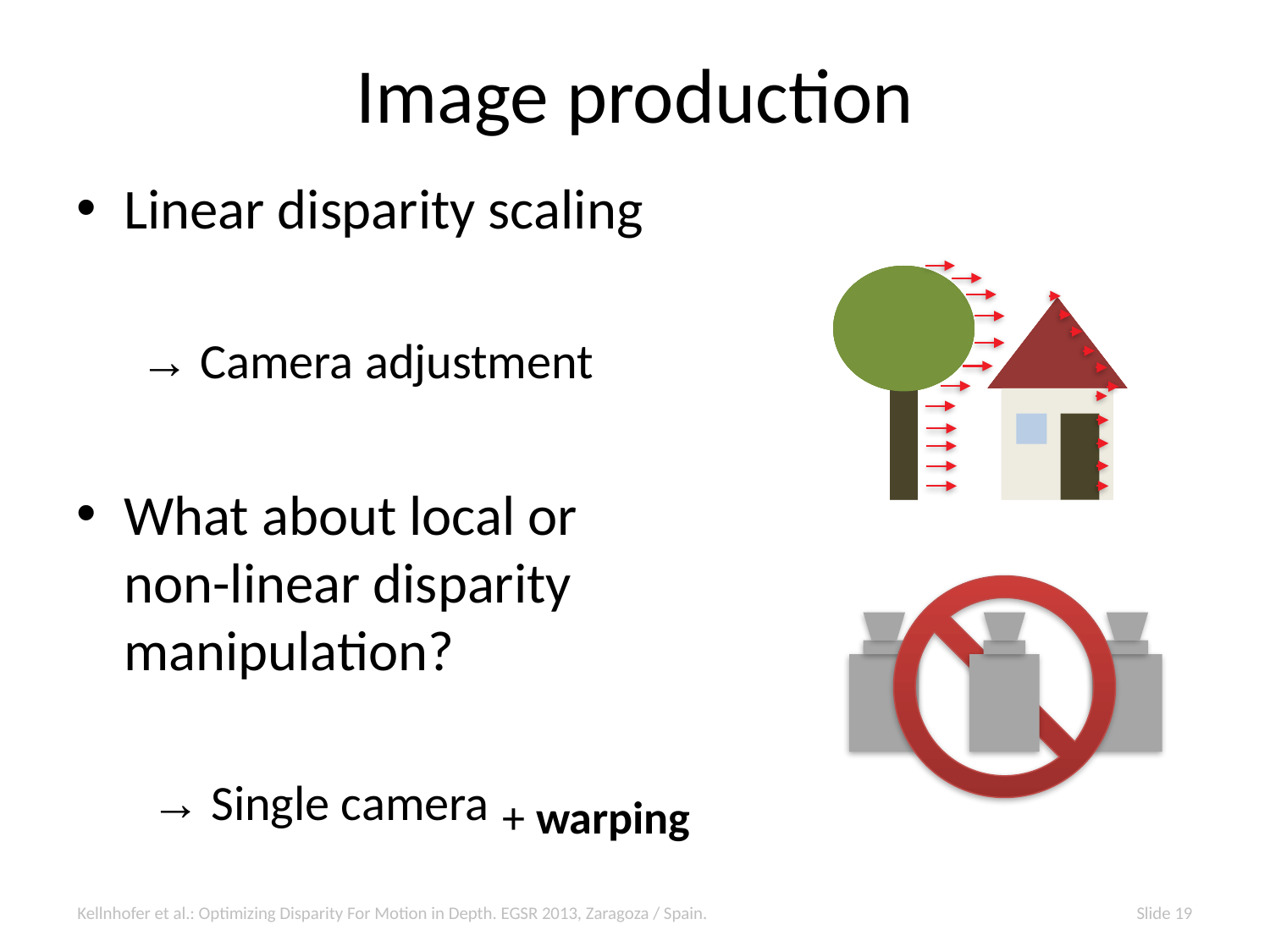

# Image production
Linear disparity scaling

→ Camera adjustment

What about local or
non-linear disparity
manipulation?

 → Single camera

+ warping